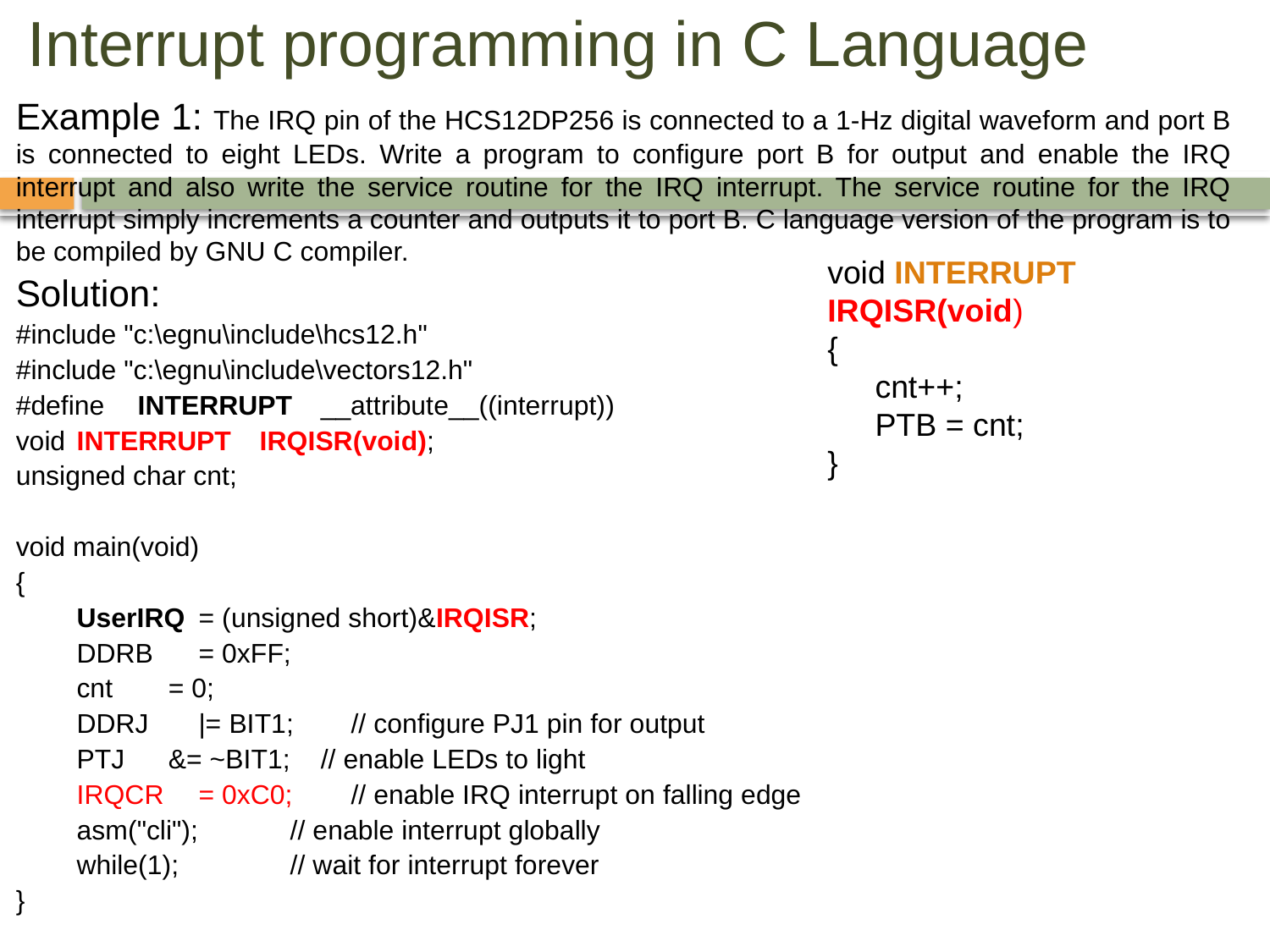

# Interrupt programming in C Language
Example 1: The IRQ pin of the HCS12DP256 is connected to a 1-Hz digital waveform and port B is connected to eight LEDs. Write a program to configure port B for output and enable the IRQ interrupt and also write the service routine for the IRQ interrupt. The service routine for the IRQ interrupt simply increments a counter and outputs it to port B. C language version of the program is to be compiled by GNU C compiler.
Solution:
#include "c:\egnu\include\hcs12.h"
#include "c:\egnu\include\vectors12.h"
#define 	INTERRUPT 	__attribute__((interrupt))
void 	INTERRUPT 	IRQISR(void);
unsigned char cnt;

void main(void)
{
    	UserIRQ 	= (unsigned short)&IRQISR;
    	DDRB    	= 0xFF;
    	cnt     	= 0;
    	DDRJ    	|= BIT1;    		// configure PJ1 pin for output
    	PTJ     	&= ~BIT1;   	// enable LEDs to light
    	IRQCR   	= 0xC0;     	// enable IRQ interrupt on falling edge
    	asm("cli");         			// enable interrupt globally
    	while(1);           			// wait for interrupt forever
}

void INTERRUPT IRQISR(void)
{
     	cnt++;
     	PTB = cnt;
}